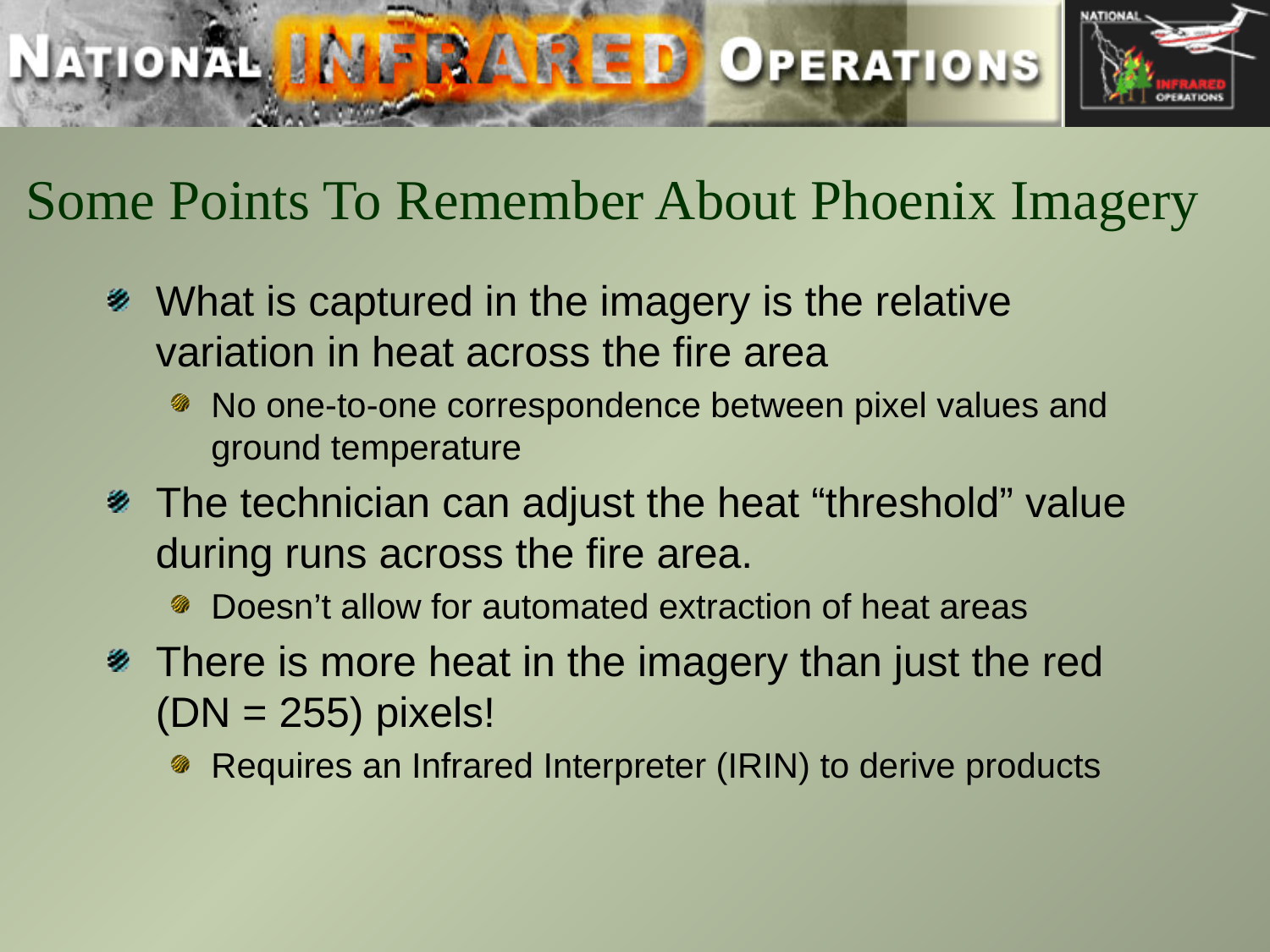

# Some Points To Remember About Phoenix Imagery
What is captured in the imagery is the relative variation in heat across the fire area
No one-to-one correspondence between pixel values and ground temperature
The technician can adjust the heat “threshold” value during runs across the fire area.
Doesn’t allow for automated extraction of heat areas
There is more heat in the imagery than just the red (DN = 255) pixels!
Requires an Infrared Interpreter (IRIN) to derive products